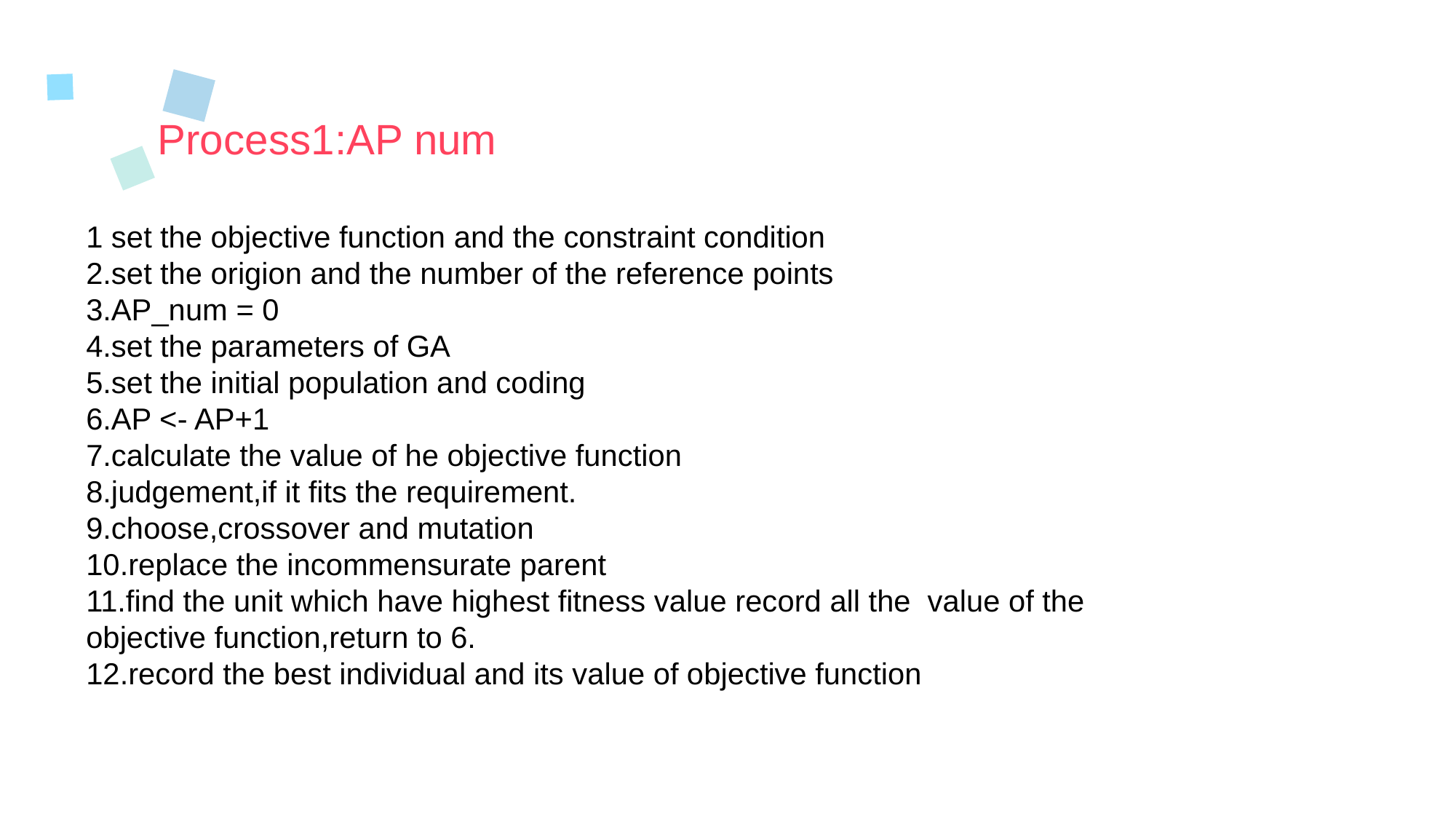

# Process1:AP num
1 set the objective function and the constraint condition
2.set the origion and the number of the reference points
3.AP_num = 0
4.set the parameters of GA
5.set the initial population and coding
6.AP <- AP+1
7.calculate the value of he objective function
8.judgement,if it fits the requirement.
9.choose,crossover and mutation
10.replace the incommensurate parent
11.find the unit which have highest fitness value record all the  value of the objective function,return to 6.
12.record the best individual and its value of objective function